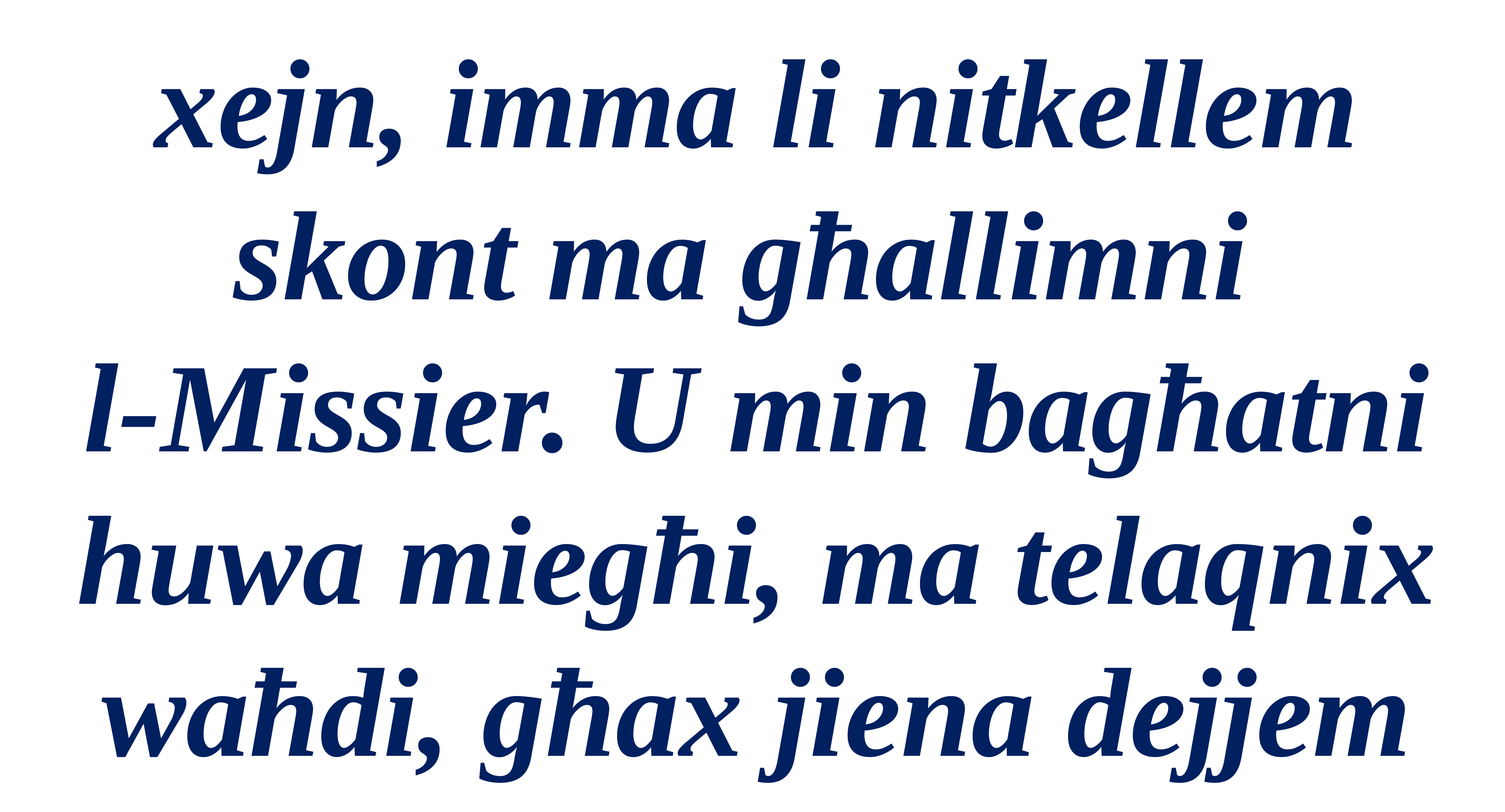

xejn, imma li nitkellem skont ma għallimni
l-Missier. U min bagħatni huwa miegħi, ma telaqnix waħdi, għax jiena dejjem